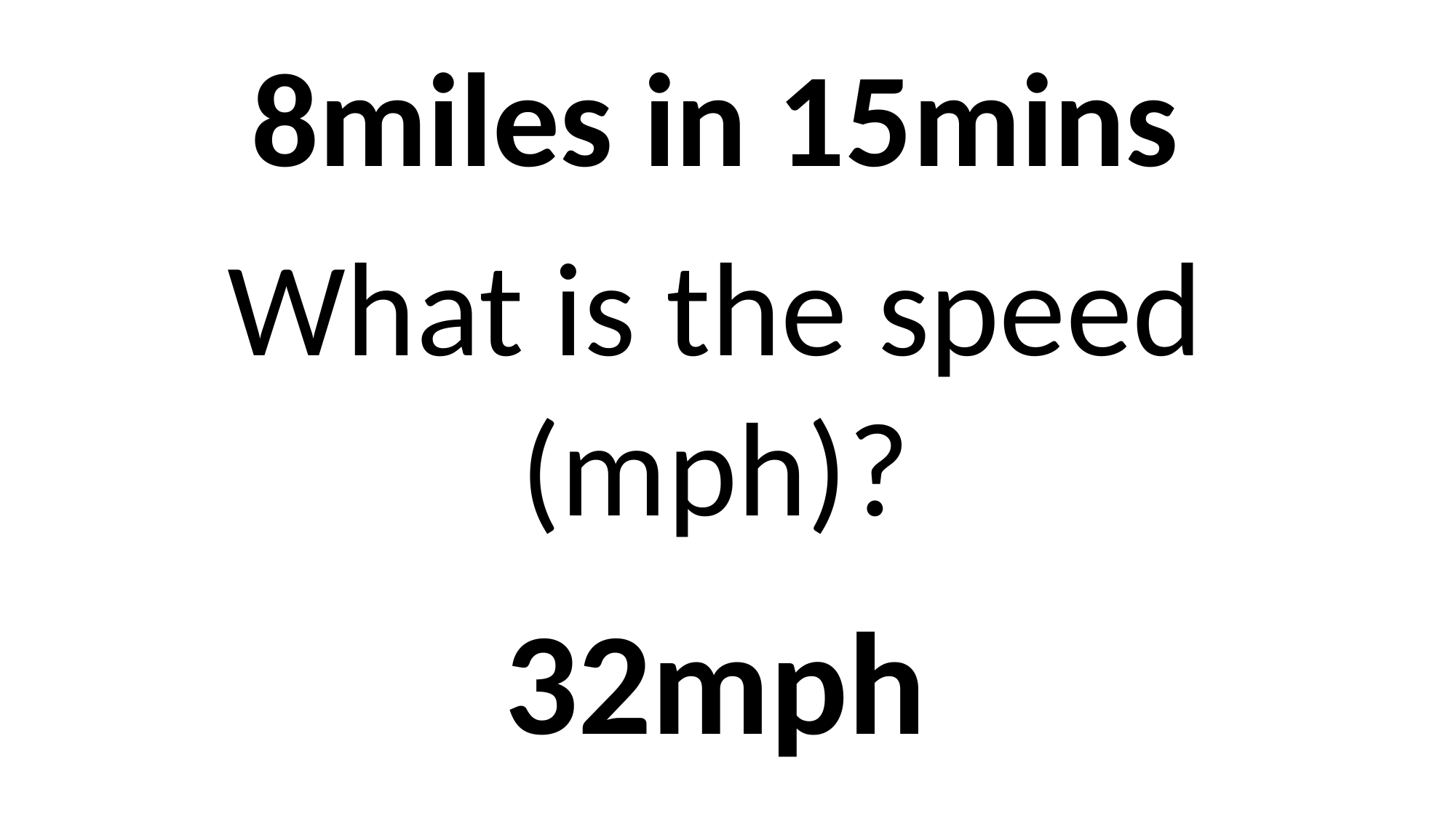

8miles in 15mins
What is the speed (mph)?
32mph